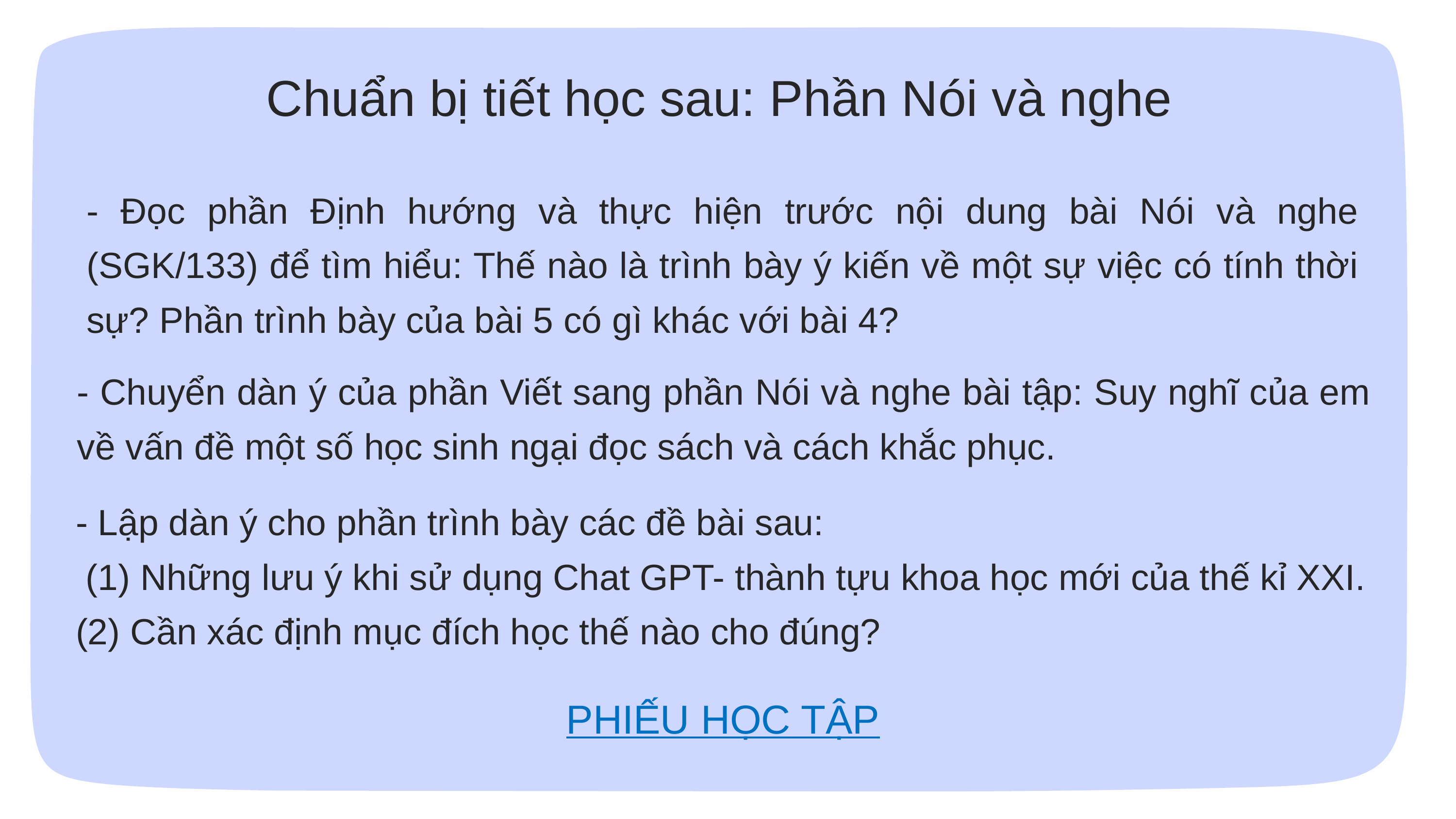

Chuẩn bị tiết học sau: Phần Nói và nghe
- Đọc phần Định hướng và thực hiện trước nội dung bài Nói và nghe (SGK/133) để tìm hiểu: Thế nào là trình bày ý kiến về một sự việc có tính thời sự? Phần trình bày của bài 5 có gì khác với bài 4?
- Chuyển dàn ý của phần Viết sang phần Nói và nghe bài tập: Suy nghĩ của em về vấn đề một số học sinh ngại đọc sách và cách khắc phục.
- Lập dàn ý cho phần trình bày các đề bài sau:
 (1) Những lưu ý khi sử dụng Chat GPT- thành tựu khoa học mới của thế kỉ XXI.
(2) Cần xác định mục đích học thế nào cho đúng?
PHIẾU HỌC TẬP